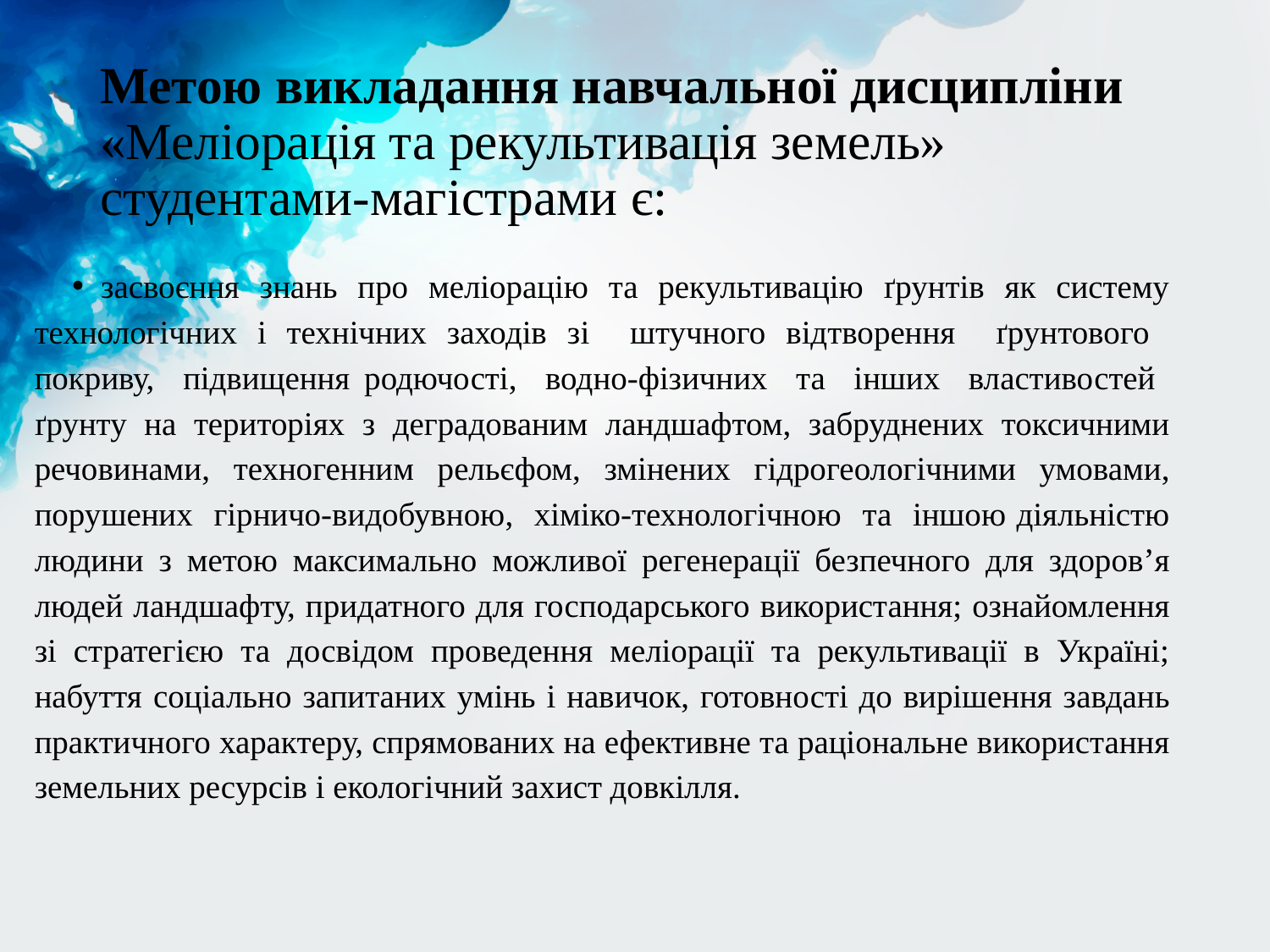

# Метою викладання навчальної дисципліни «Меліорація та рекультивація земель» студентами-магістрами є:
засвоєння знань про меліорацію та рекультивацію ґрунтів як систему технологічних і технічних заходів зі  штучного відтворення  ґрунтового  покриву,  підвищення родючості,  водно-фізичних  та  інших  властивостей  ґрунту на територіях з деградованим ландшафтом, забруднених токсичними речовинами, техногенним рельєфом, змінених гідрогеологічними умовами, порушених  гірничо-видобувною,  хіміко-технологічною  та  іншою діяльністю людини з метою максимально можливої регенерації безпечного для здоров’я людей ландшафту, придатного для господарського використання; ознайомлення зі стратегією та досвідом проведення меліорації та рекультивації в Україні; набуття соціально запитаних умінь і навичок, готовності до вирішення завдань практичного характеру, спрямованих на ефективне та раціональне використання земельних ресурсів і екологічний захист довкілля.